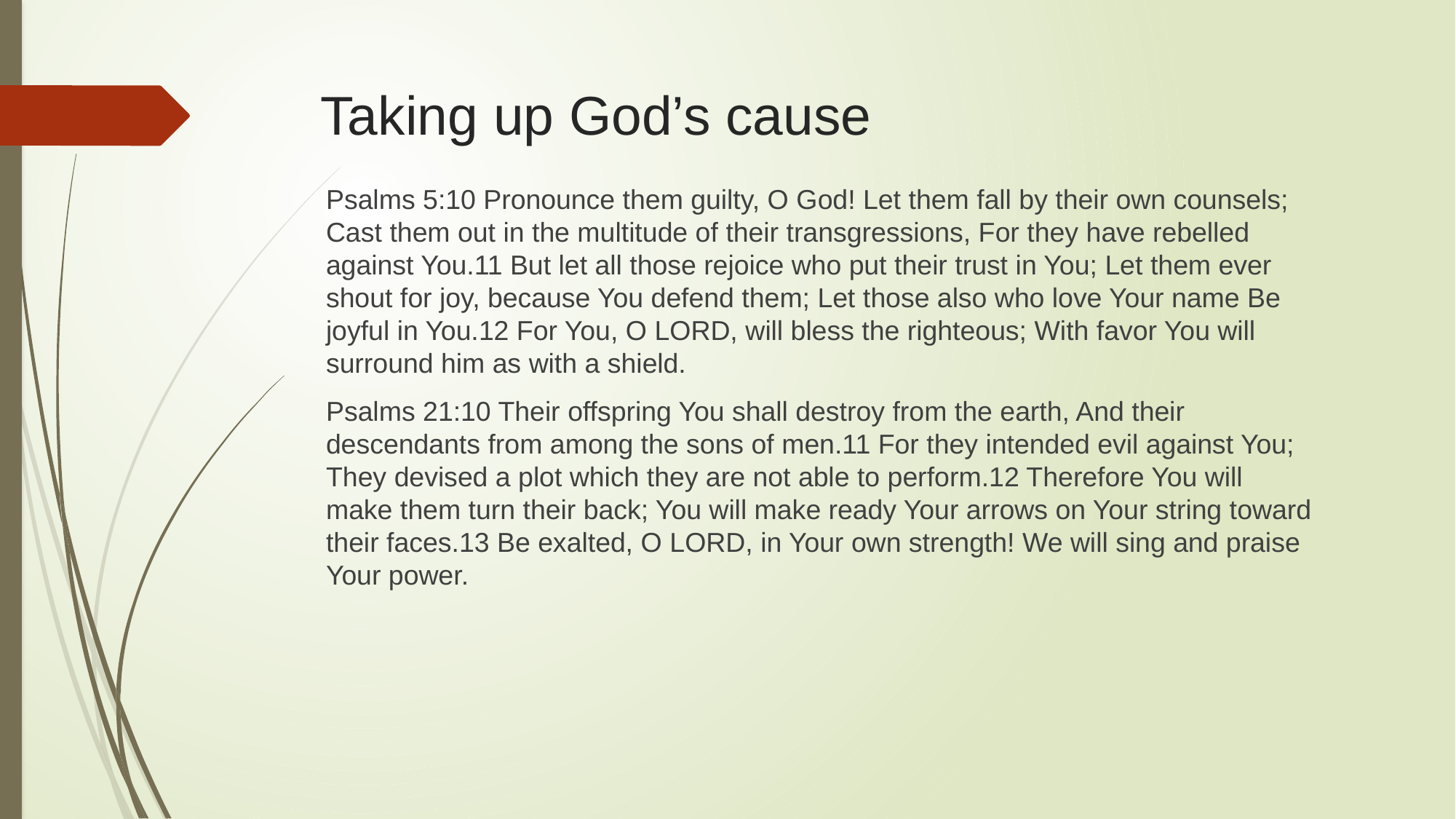

# Taking up God’s cause
Psalms 5:10 Pronounce them guilty, O God! Let them fall by their own counsels;  Cast them out in the multitude of their transgressions, For they have rebelled against You.11 But let all those rejoice who put their trust in You; Let them ever shout for joy, because You defend them; Let those also who love Your name Be joyful in You.12 For You, O LORD, will bless the righteous; With favor You will surround him as with a shield.
Psalms 21:10 Their offspring You shall destroy from the earth, And their descendants from among the sons of men.11 For they intended evil against You;  They devised a plot which they are not able to perform.12 Therefore You will make them turn their back; You will make ready Your arrows on Your string toward their faces.13 Be exalted, O LORD, in Your own strength! We will sing and praise Your power.